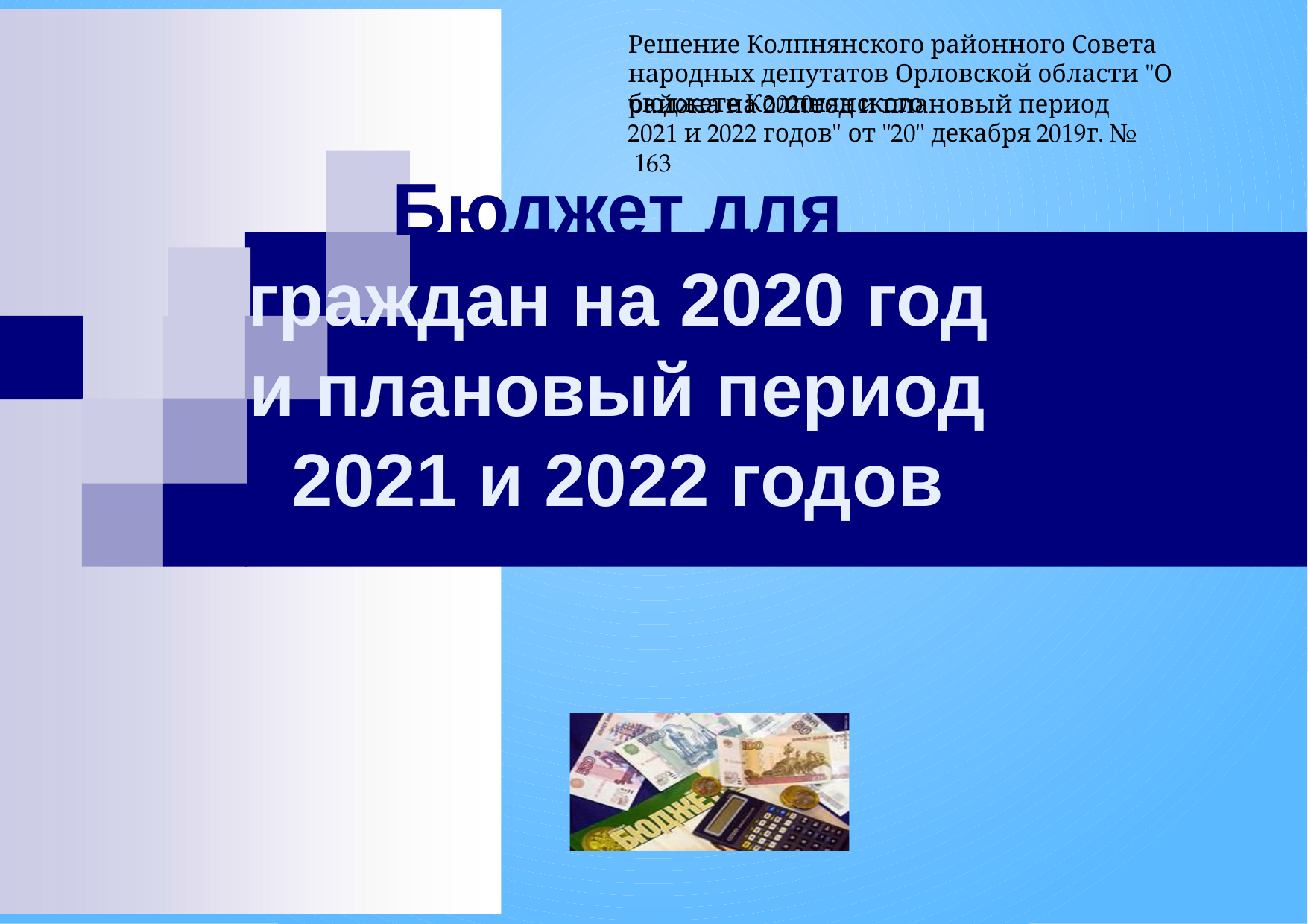

Решение Колпнянского районного Совета народных депутатов Орловской области "О бюджете Колпнянского
района на 2020год и плановый период 2021 и 2022 годов" от "20" декабря 2019г. №  163

Бюджет для граждан на 2020 год и плановый период 2021 и 2022 годов